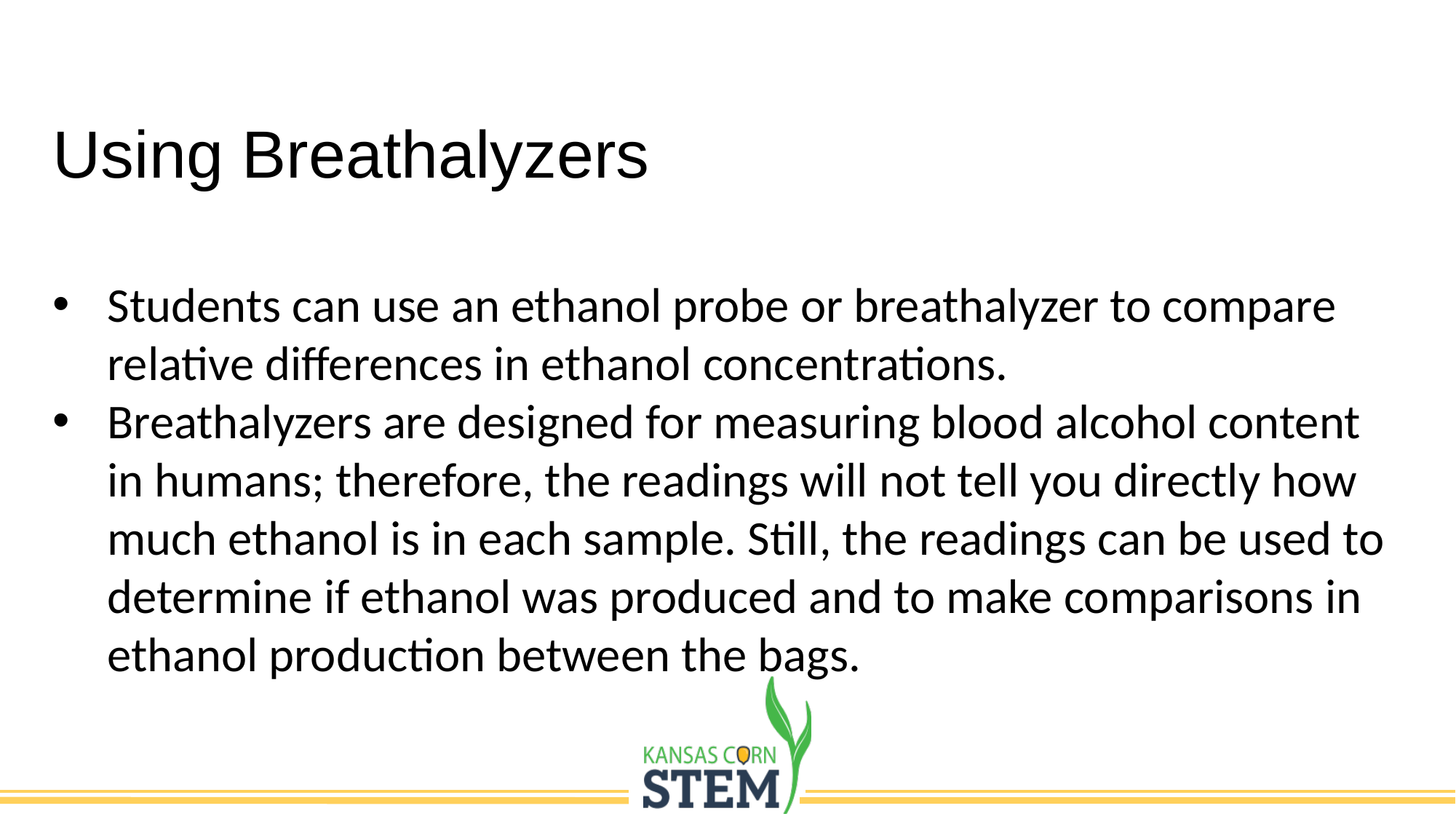

# Using Breathalyzers
Budget
Students can use an ethanol probe or breathalyzer to compare relative differences in ethanol concentrations.
Breathalyzers are designed for measuring blood alcohol content in humans; therefore, the readings will not tell you directly how much ethanol is in each sample. Still, the readings can be used to determine if ethanol was produced and to make comparisons in ethanol production between the bags.
2019 Expenses    $778,404

2020 Proposed    $753,497